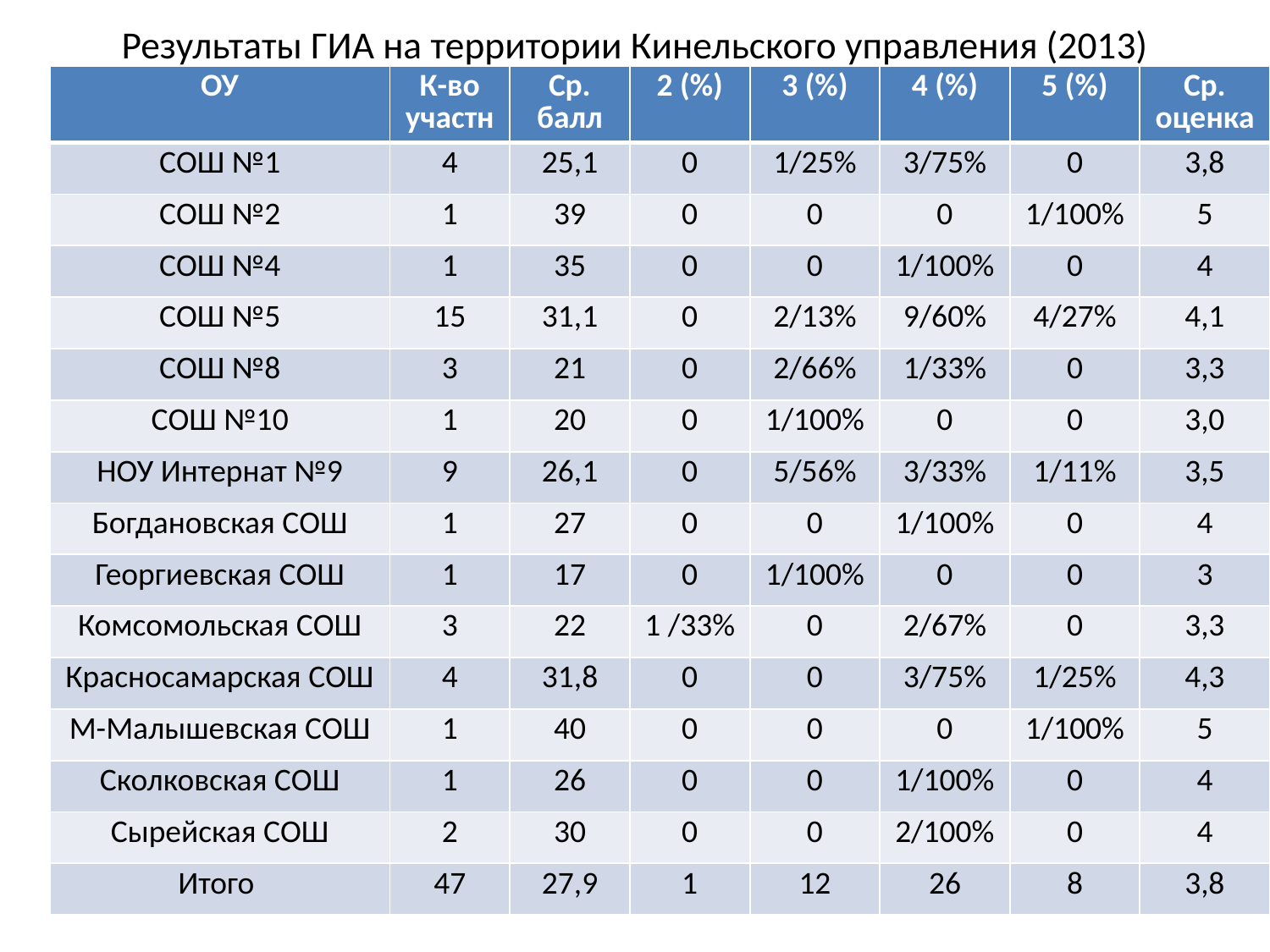

# Результаты ГИА на территории Кинельского управления (2013)
| ОУ | К-во участн | Ср. балл | 2 (%) | 3 (%) | 4 (%) | 5 (%) | Ср. оценка |
| --- | --- | --- | --- | --- | --- | --- | --- |
| СОШ №1 | 4 | 25,1 | 0 | 1/25% | 3/75% | 0 | 3,8 |
| СОШ №2 | 1 | 39 | 0 | 0 | 0 | 1/100% | 5 |
| СОШ №4 | 1 | 35 | 0 | 0 | 1/100% | 0 | 4 |
| СОШ №5 | 15 | 31,1 | 0 | 2/13% | 9/60% | 4/27% | 4,1 |
| СОШ №8 | 3 | 21 | 0 | 2/66% | 1/33% | 0 | 3,3 |
| СОШ №10 | 1 | 20 | 0 | 1/100% | 0 | 0 | 3,0 |
| НОУ Интернат №9 | 9 | 26,1 | 0 | 5/56% | 3/33% | 1/11% | 3,5 |
| Богдановская СОШ | 1 | 27 | 0 | 0 | 1/100% | 0 | 4 |
| Георгиевская СОШ | 1 | 17 | 0 | 1/100% | 0 | 0 | 3 |
| Комсомольская СОШ | 3 | 22 | 1 /33% | 0 | 2/67% | 0 | 3,3 |
| Красносамарская СОШ | 4 | 31,8 | 0 | 0 | 3/75% | 1/25% | 4,3 |
| М-Малышевская СОШ | 1 | 40 | 0 | 0 | 0 | 1/100% | 5 |
| Сколковская СОШ | 1 | 26 | 0 | 0 | 1/100% | 0 | 4 |
| Сырейская СОШ | 2 | 30 | 0 | 0 | 2/100% | 0 | 4 |
| Итого | 47 | 27,9 | 1 | 12 | 26 | 8 | 3,8 |